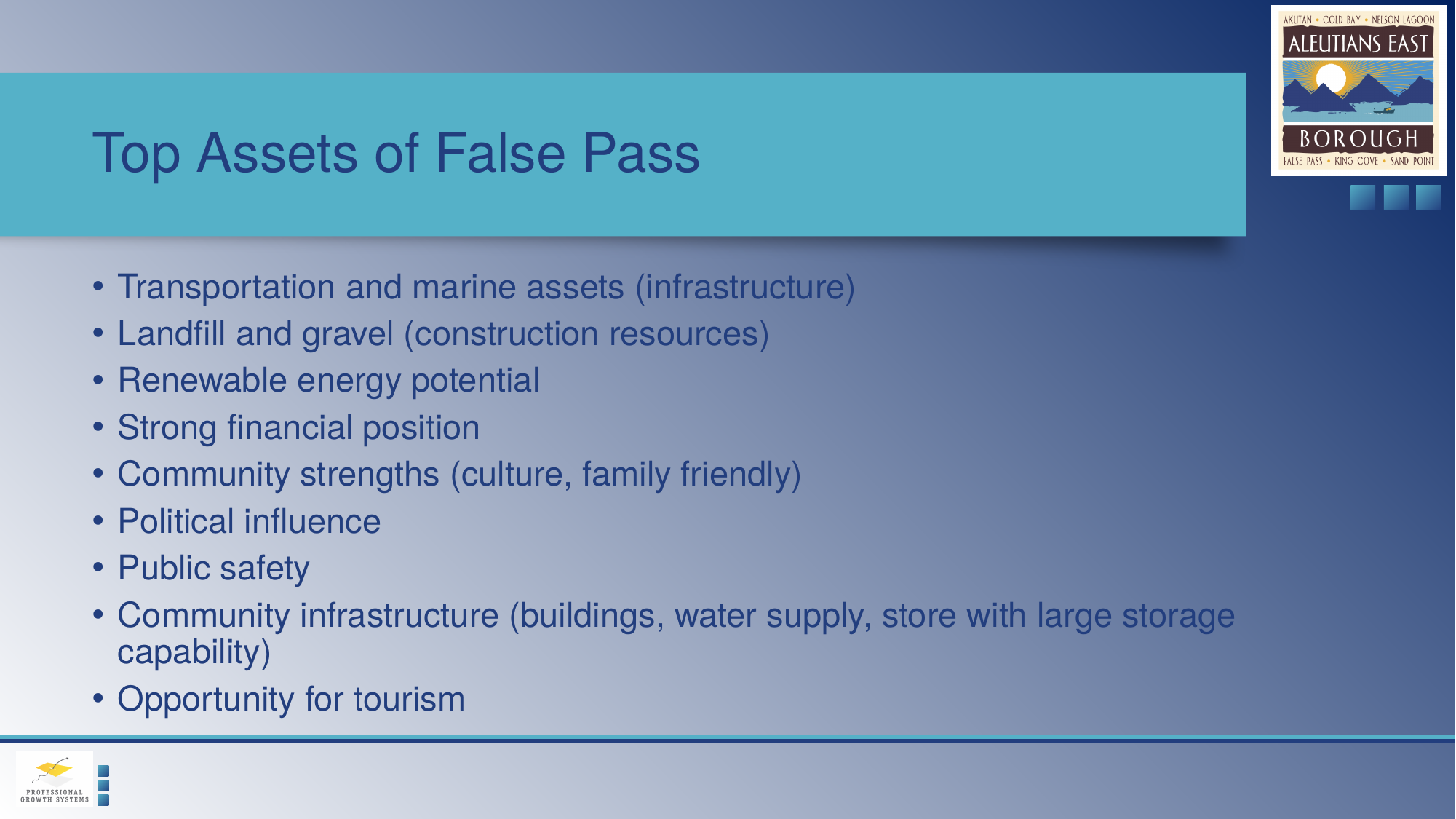

# Top Assets of False Pass
Transportation and marine assets (infrastructure)
Landfill and gravel (construction resources)
Renewable energy potential
Strong financial position
Community strengths (culture, family friendly)
Political influence
Public safety
Community infrastructure (buildings, water supply, store with large storage capability)
Opportunity for tourism